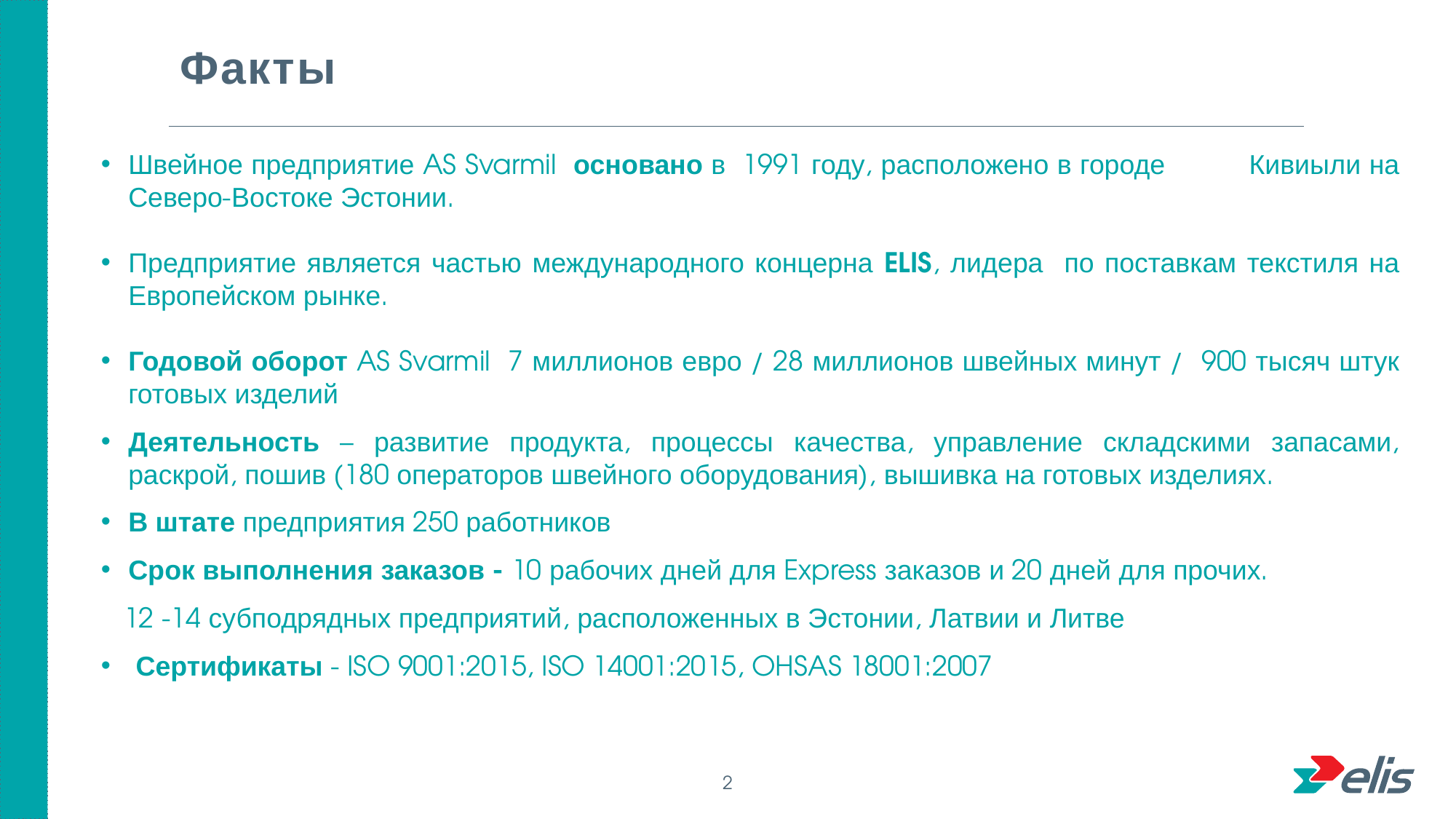

Факты
Швейное предприятие AS Svarmil  основано в  1991 году, расположено в городе          Кивиыли на Северо-Востоке Эстонии.

Предприятие является частью международного концерна ELIS, лидера  по поставкам текстиля на Европейском рынке.

Годовой оборот AS Svarmil  7 миллионов евро / 28 миллионов швейных минут /  900 тысяч штук готовых изделий
Деятельность – развитие продукта, процессы качества, управление складскими запасами, раскрой, пошив (180 операторов швейного оборудования), вышивка на готовых изделиях.
В штате предприятия 250 работников
Срок выполнения заказов - 10 рабочих дней для Express заказов и 20 дней для прочих.
   12 -14 субподрядных предприятий, расположенных в Эстонии, Латвии и Литве
 Сертификаты - ISO 9001:2015, ISO 14001:2015, OHSAS 18001:2007